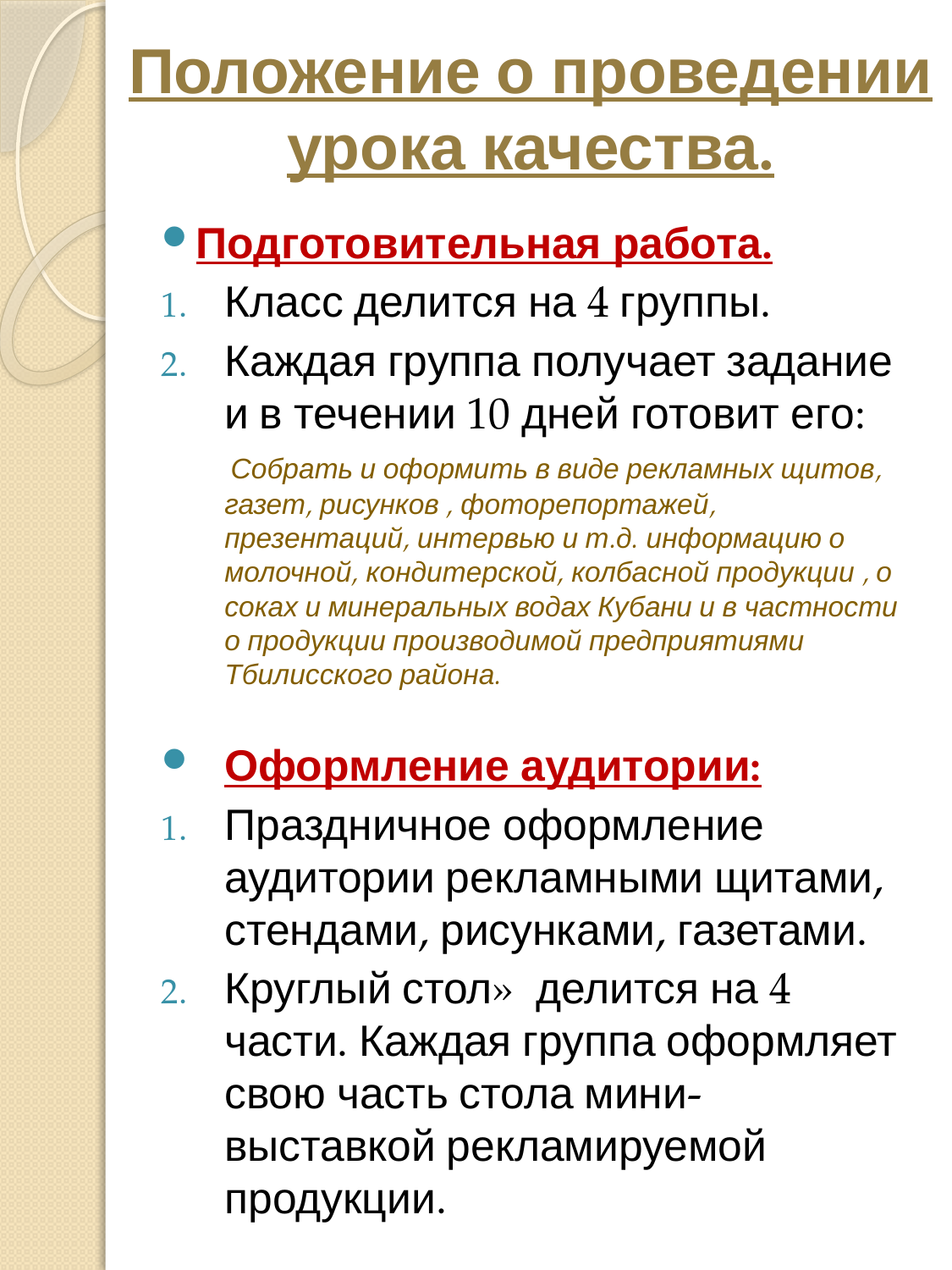

# Положение о проведении урока качества.
Подготовительная работа.
Класс делится на 4 группы.
Каждая группа получает задание и в течении 10 дней готовит его:
        Собрать и оформить в виде рекламных щитов, газет, рисунков , фоторепортажей, презентаций, интервью и т.д. информацию о молочной, кондитерской, колбасной продукции , о соках и минеральных водах Кубани и в частности о продукции производимой предприятиями Тбилисского района.

Оформление аудитории:
Праздничное оформление  аудитории рекламными щитами, стендами, рисунками, газетами.
Круглый стол»  делится на 4 части. Каждая группа оформляет свою часть стола мини-выставкой рекламируемой продукции.